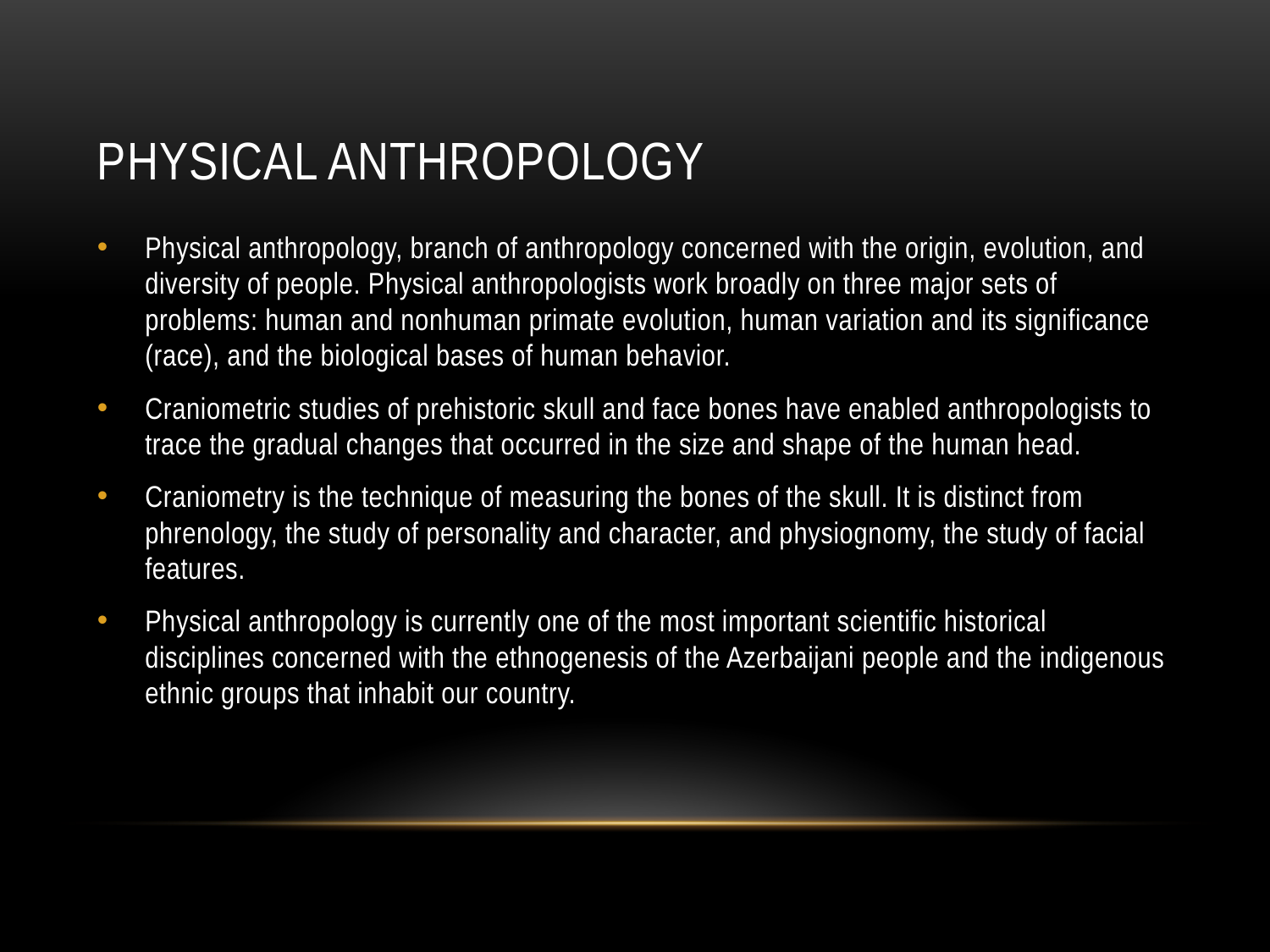

# Physical anthropology
Physical anthropology, branch of anthropology concerned with the origin, evolution, and diversity of people. Physical anthropologists work broadly on three major sets of problems: human and nonhuman primate evolution, human variation and its significance (race), and the biological bases of human behavior.
Craniometric studies of prehistoric skull and face bones have enabled anthropologists to trace the gradual changes that occurred in the size and shape of the human head.
Craniometry is the technique of measuring the bones of the skull. It is distinct from phrenology, the study of personality and character, and physiognomy, the study of facial features.
Physical anthropology is currently one of the most important scientific historical disciplines concerned with the ethnogenesis of the Azerbaijani people and the indigenous ethnic groups that inhabit our country.